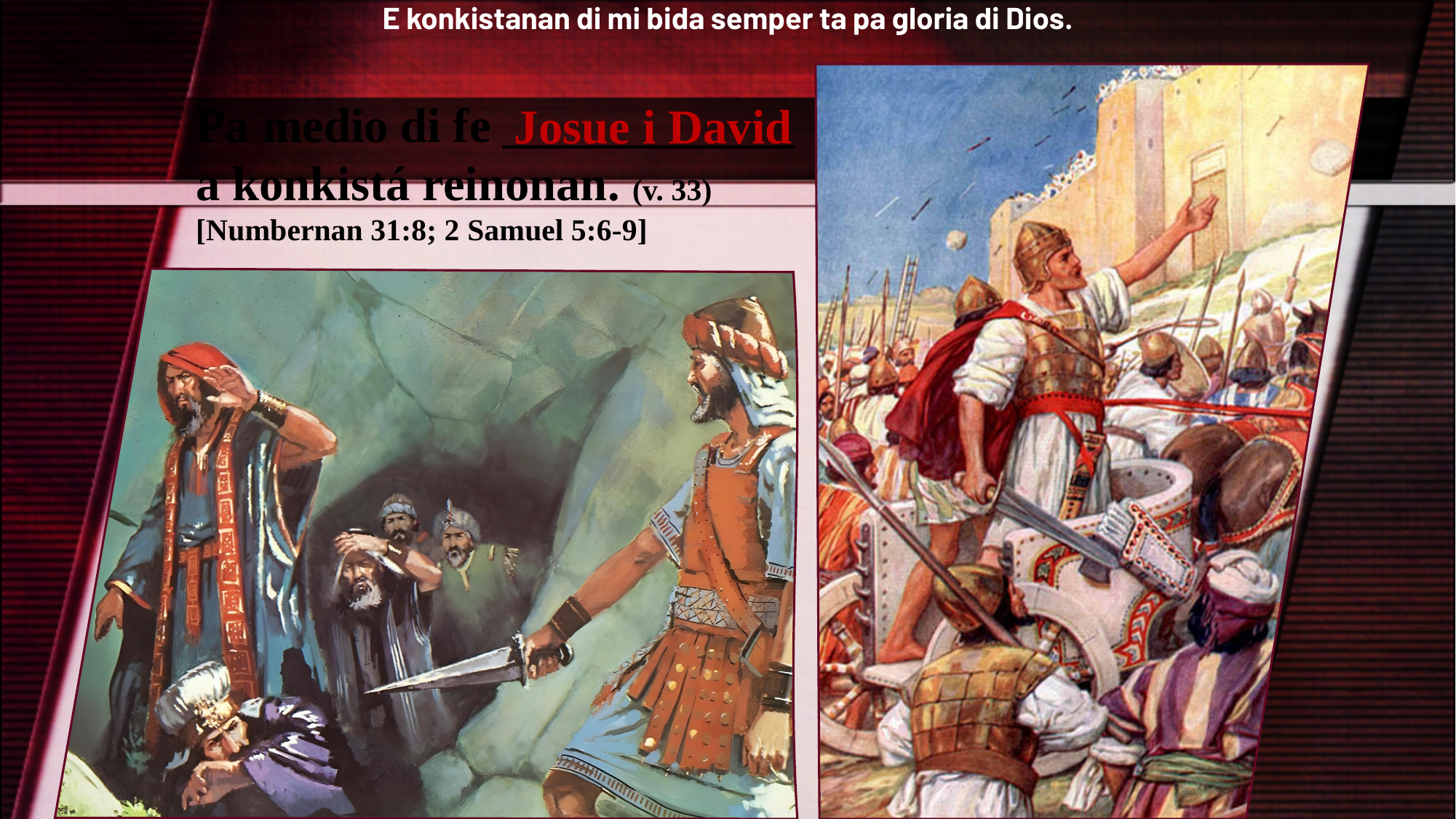

E konkistanan di mi bida semper ta pa gloria di Dios.

Pa medio di fe ____________ a konkistá reinonan. (v. 33) [Numbernan 31:8; 2 Samuel 5:6-9]
Josue i David